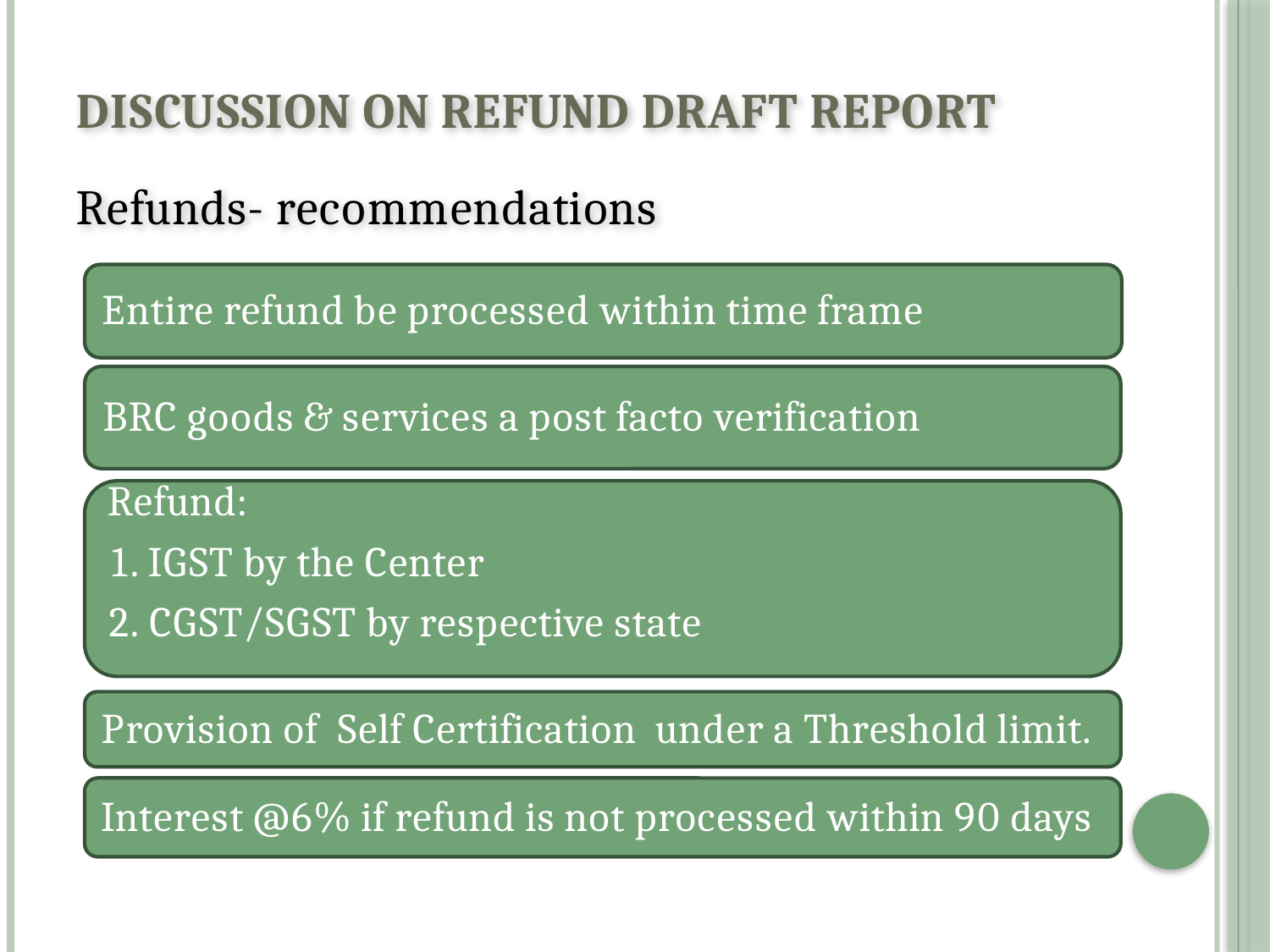

# Discussion on Refund Draft Report
Refunds- recommendations

Entire refund be processed within time frame
BRC goods & services a post facto verification
Refund:
1. IGST by the Center
2. CGST/SGST by respective state

Provision of  Self Certification  under a Threshold limit.
Interest @6% if refund is not processed within 90 days